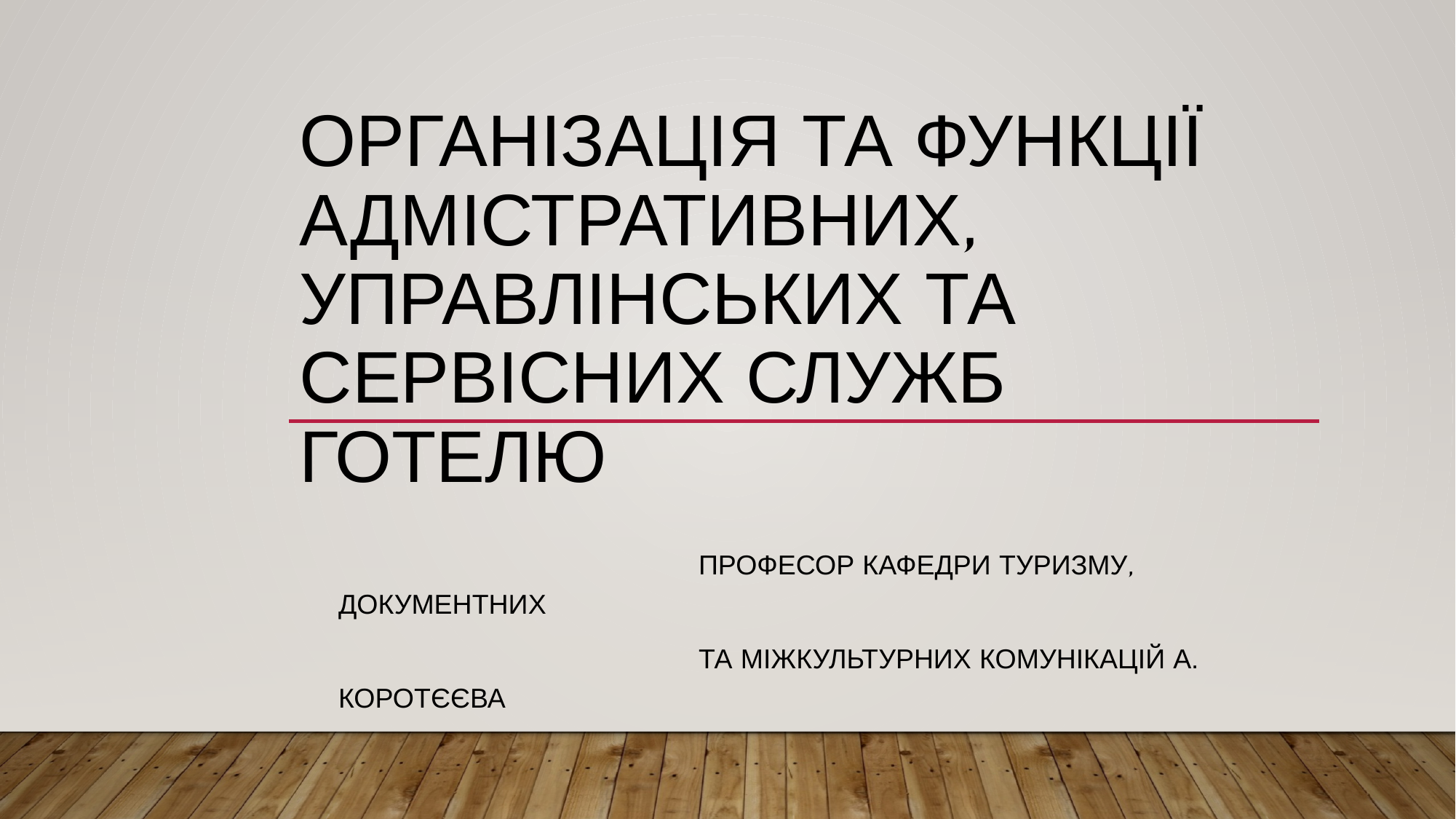

# ОРГАНІЗАЦІЯ ТА ФУНКЦІЇ АДМІСТРАТИВНИХ, УПРАВЛІНСЬКИХ ТА СЕРВІСНИХ СЛУЖБ ГОТЕЛЮ
                                            ПРОФЕСОР КАФЕДРИ ТУРИЗМУ, ДОКУМЕНТНИХ
                                            ТА МІЖКУЛЬТУРНИХ КОМУНІКАЦІЙ а. кОРОТЄЄВА